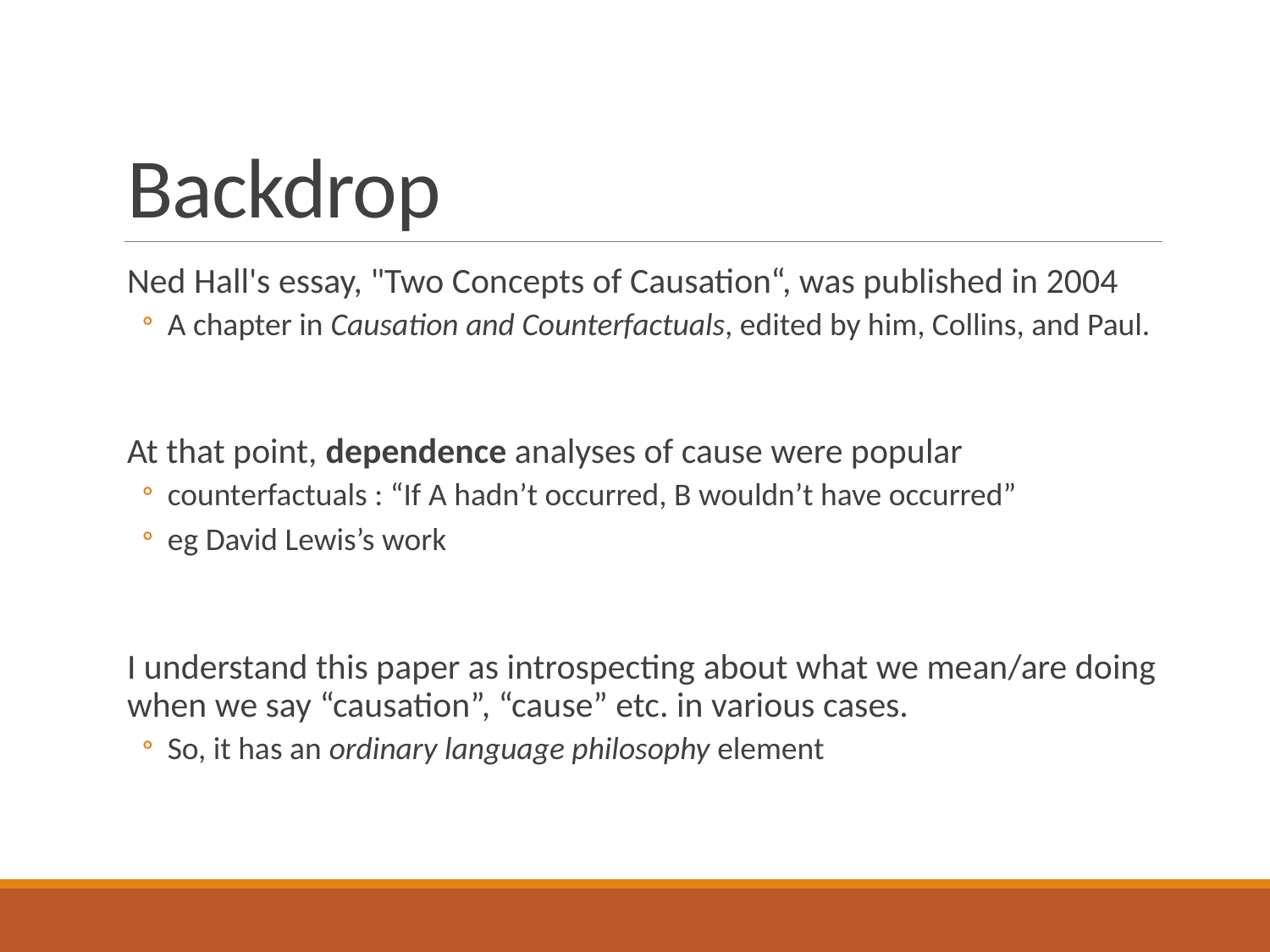

# Backdrop
Ned Hall's essay, "Two Concepts of Causation“, was published in 2004
A chapter in Causation and Counterfactuals, edited by him, Collins, and Paul.

At that point, dependence analyses of cause were popular
counterfactuals : “If A hadn’t occurred, B wouldn’t have occurred”
eg David Lewis’s work

I understand this paper as introspecting about what we mean/are doing when we say “causation”, “cause” etc. in various cases.
So, it has an ordinary language philosophy element